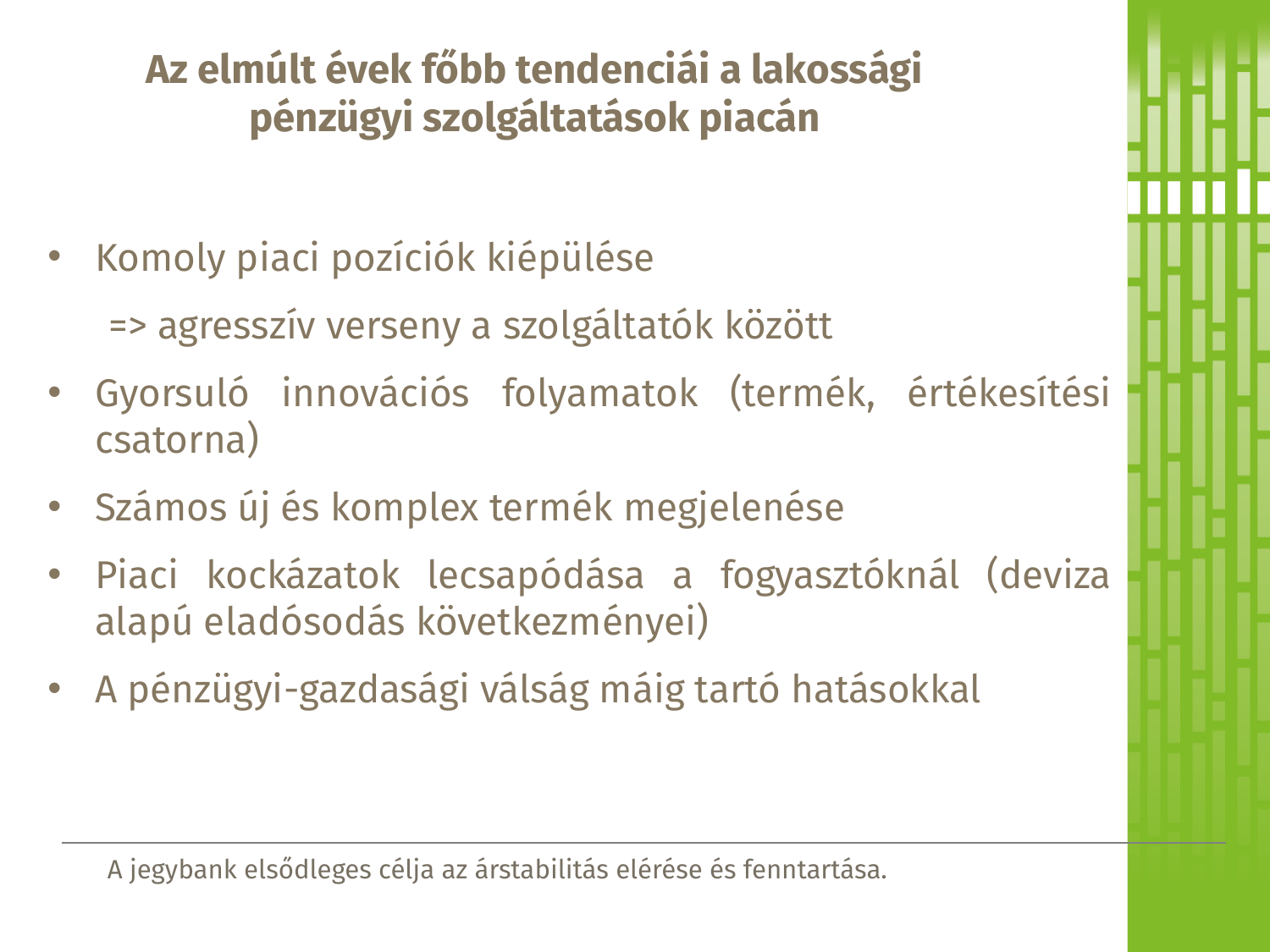

# Az elmúlt évek főbb tendenciái a lakossági pénzügyi szolgáltatások piacán
Komoly piaci pozíciók kiépülése
      => agresszív verseny a szolgáltatók között
Gyorsuló innovációs folyamatok (termék, értékesítési csatorna)
Számos új és komplex termék megjelenése
Piaci kockázatok lecsapódása a fogyasztóknál (deviza alapú eladósodás következményei)
A pénzügyi-gazdasági válság máig tartó hatásokkal